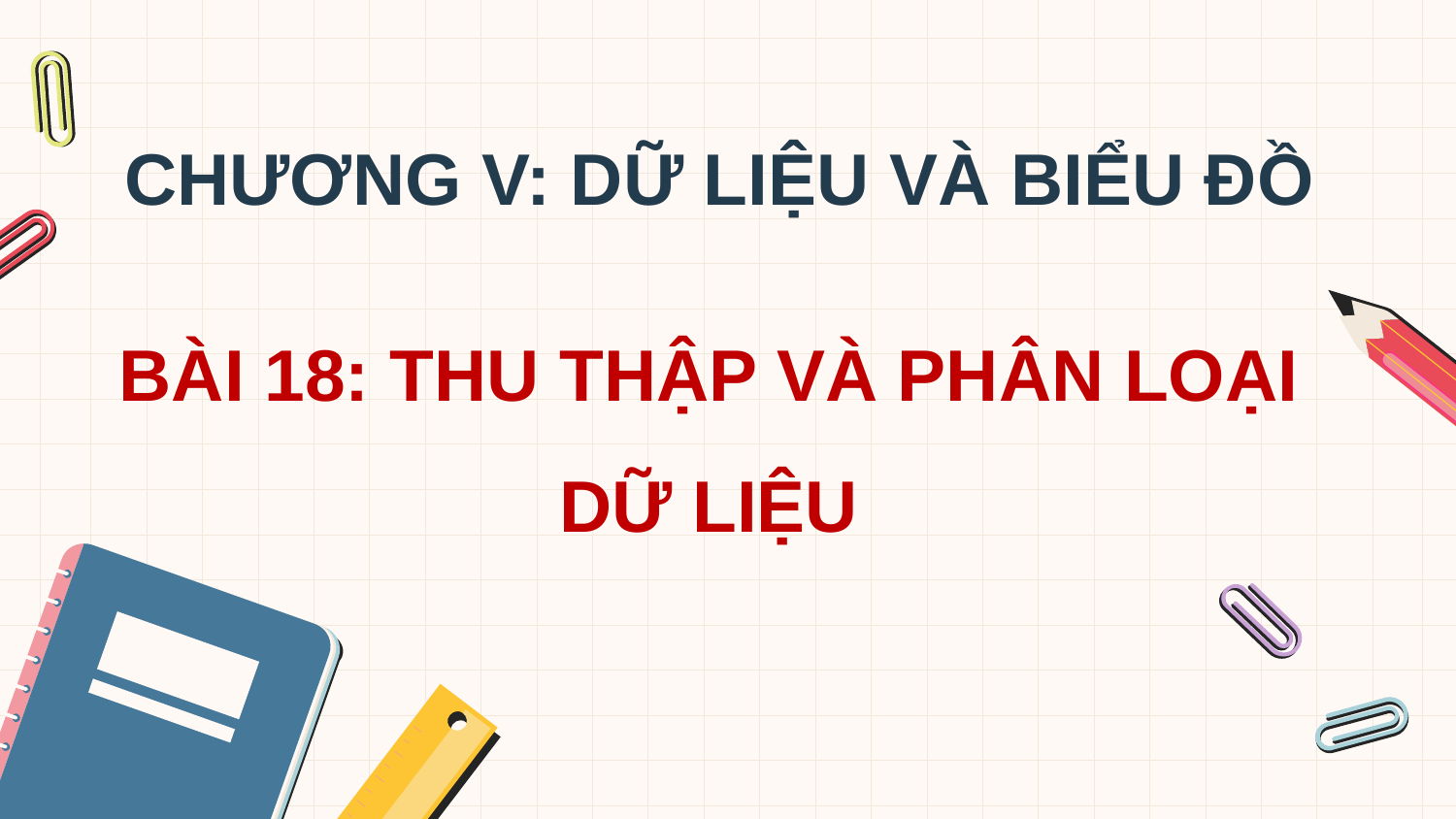

CHƯƠNG V: DỮ LIỆU VÀ BIỂU ĐỒ

BÀI 18: THU THẬP VÀ PHÂN LOẠI
DỮ LIỆU